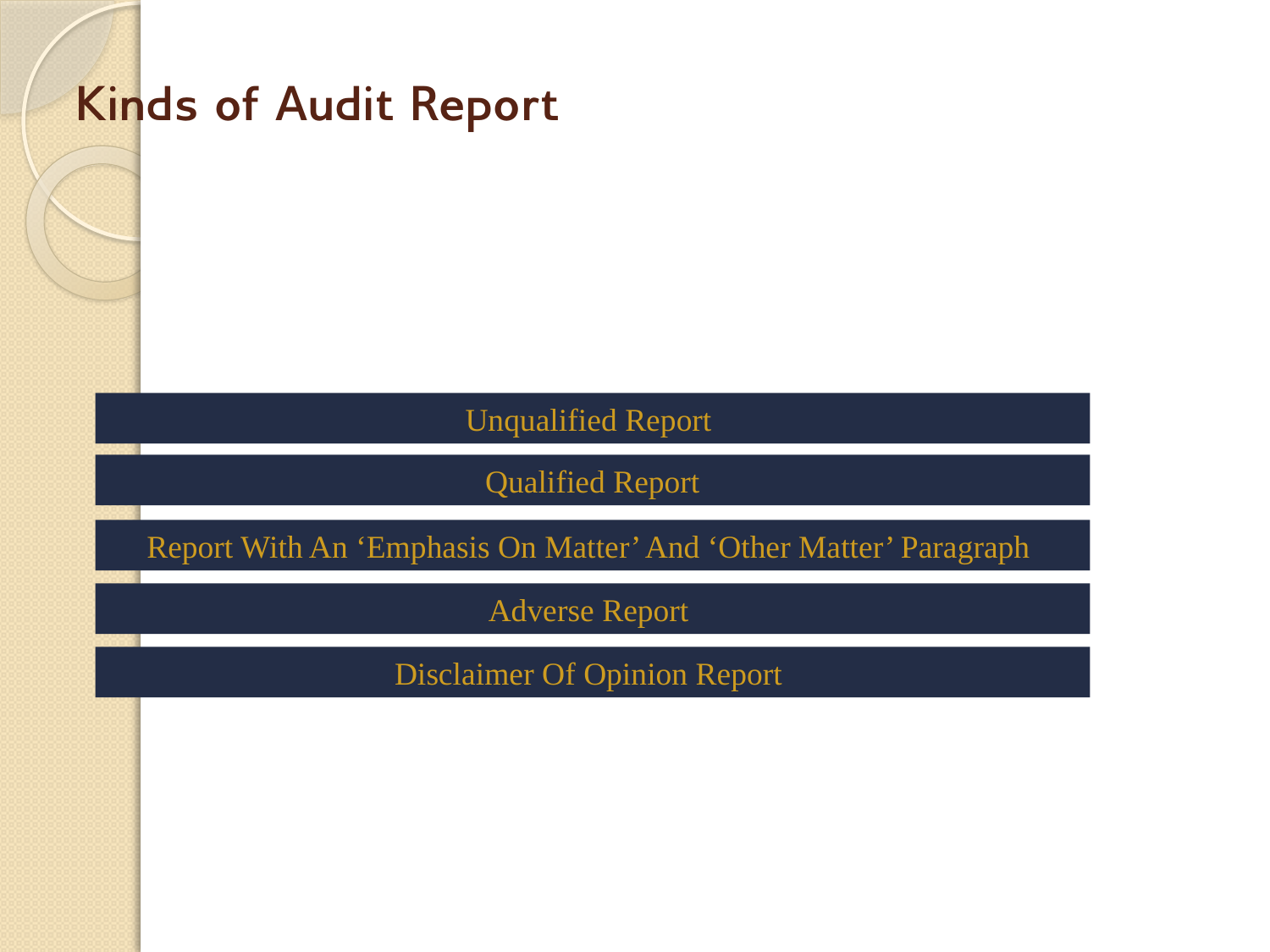

# Kinds of Audit Report
Unqualified Report
Qualified Report
Report With An ‘Emphasis On Matter’ And ‘Other Matter’ Paragraph
Adverse Report
Disclaimer Of Opinion Report